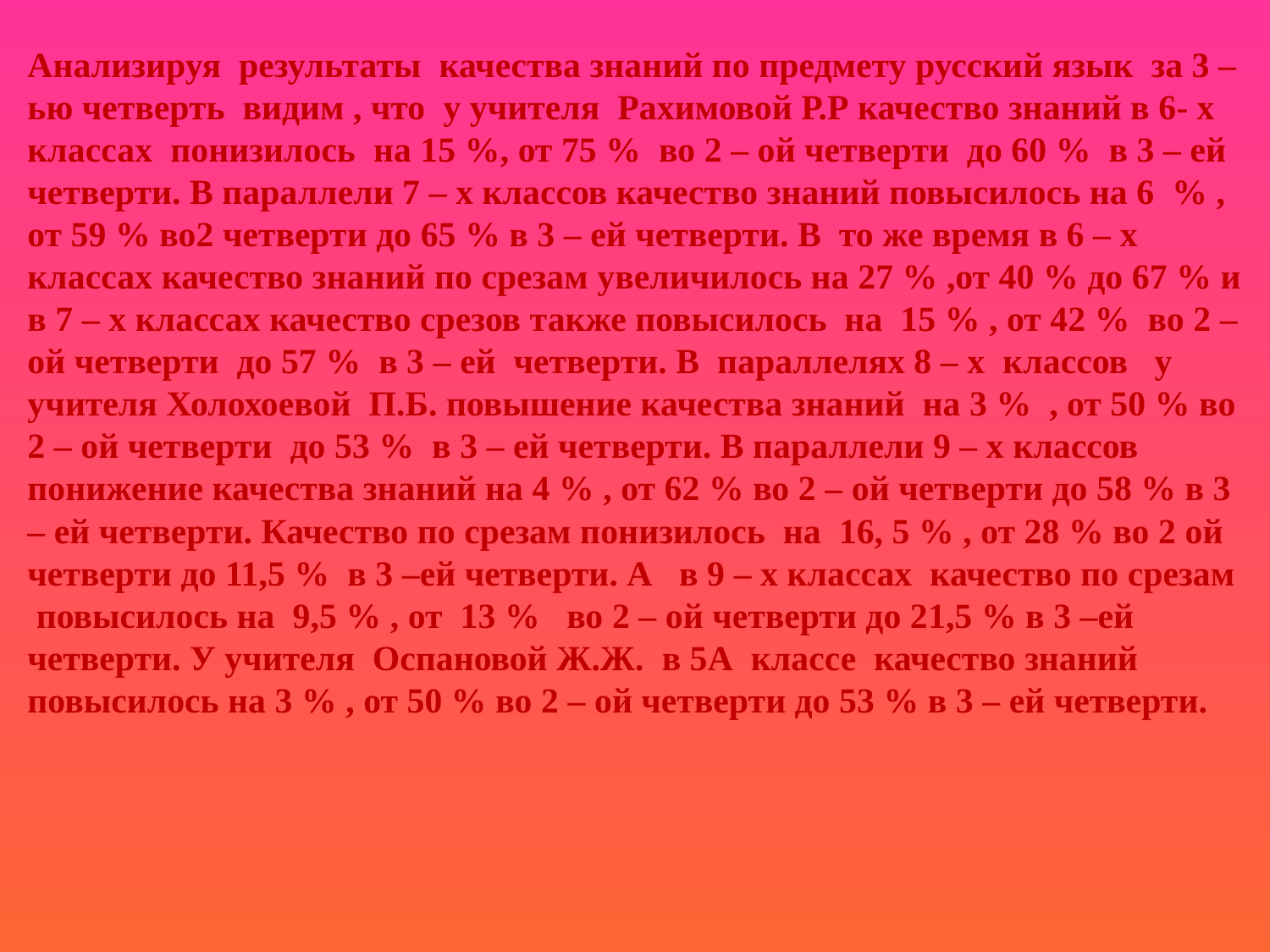

Анализируя  результаты  качества знаний по предмету русский язык  за 3 –ью четверть  видим , что  у учителя  Рахимовой Р.Р качество знаний в 6- х классах  понизилось  на 15 %, от 75 %  во 2 – ой четверти  до 60 %  в 3 – ей четверти. В параллели 7 – х классов качество знаний повысилось на 6  % , от 59 % во2 четверти до 65 % в 3 – ей четверти. В  то же время в 6 – х классах качество знаний по срезам увеличилось на 27 % ,от 40 % до 67 % и в 7 – х классах качество срезов также повысилось  на  15 % , от 42 %  во 2 – ой четверти  до 57 %  в 3 – ей  четверти. В  параллелях 8 – х  классов   у учителя Холохоевой  П.Б. повышение качества знаний  на 3 %  , от 50 % во 2 – ой четверти  до 53 %  в 3 – ей четверти. В параллели 9 – х классов понижение качества знаний на 4 % , от 62 % во 2 – ой четверти до 58 % в 3 – ей четверти. Качество по срезам понизилось  на  16, 5 % , от 28 % во 2 ой четверти до 11,5 %  в 3 –ей четверти. А   в 9 – х классах  качество по срезам  повысилось на  9,5 % , от  13 %   во 2 – ой четверти до 21,5 % в 3 –ей четверти. У учителя  Оспановой Ж.Ж.  в 5А  классе  качество знаний  повысилось на 3 % , от 50 % во 2 – ой четверти до 53 % в 3 – ей четверти.